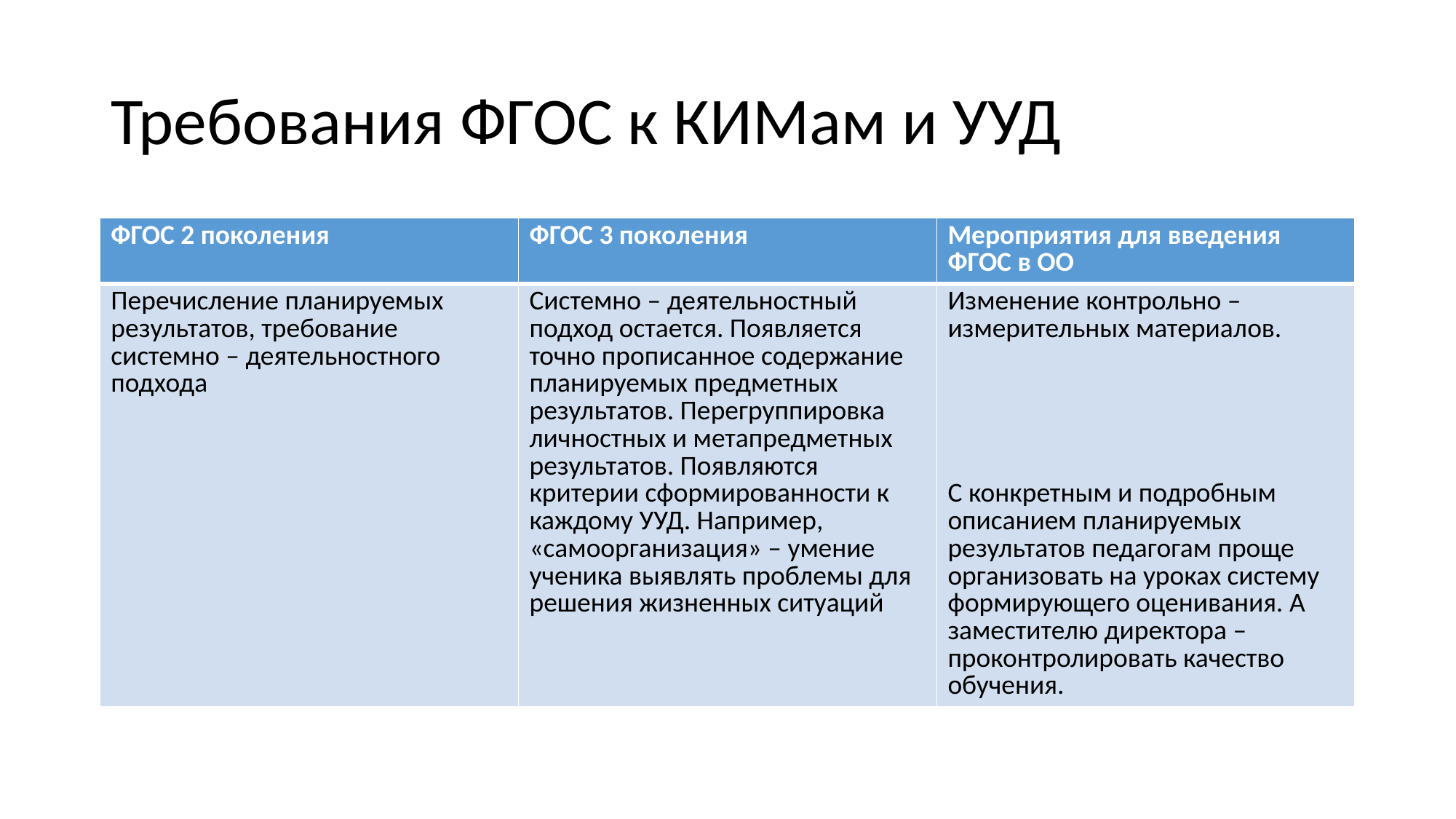

# Требования ФГОС к КИМам и УУД
| ФГОС 2 поколения | ФГОС 3 поколения | Мероприятия для введения ФГОС в ОО |
| --- | --- | --- |
| Перечисление планируемых результатов, требование системно – деятельностного подхода | Системно – деятельностный подход остается. Появляется точно прописанное содержание планируемых предметных результатов. Перегруппировка личностных и метапредметных результатов. Появляются критерии сформированности к каждому УУД. Например, «самоорганизация» – умение ученика выявлять проблемы для решения жизненных ситуаций | Изменение контрольно – измерительных материалов. С конкретным и подробным описанием планируемых результатов педагогам проще организовать на уроках систему формирующего оценивания. А заместителю директора – проконтролировать качество обучения. |